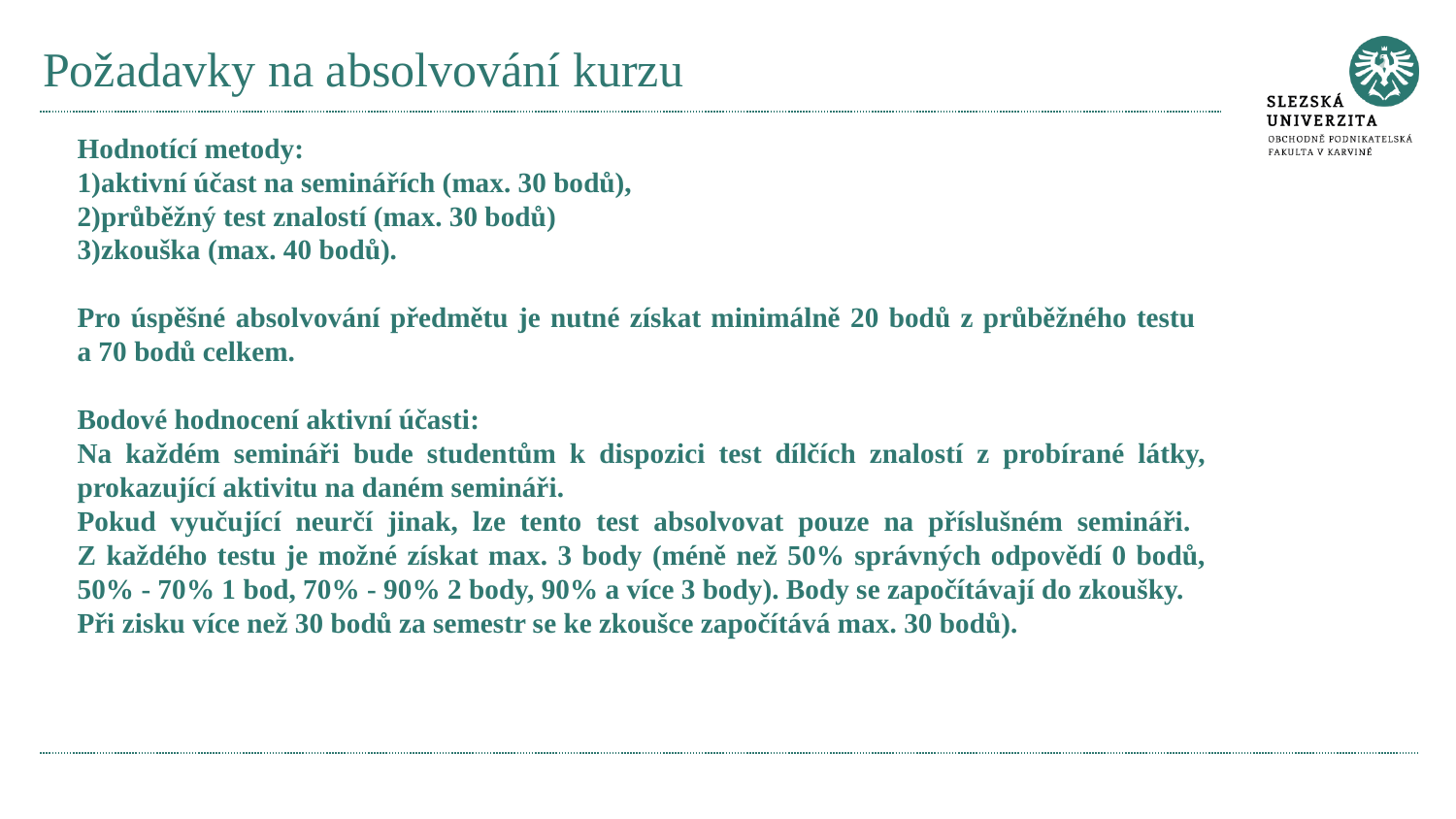

# Požadavky na absolvování kurzu
Hodnotící metody:
aktivní účast na seminářích (max. 30 bodů),
průběžný test znalostí (max. 30 bodů)
zkouška (max. 40 bodů).

Pro úspěšné absolvování předmětu je nutné získat minimálně 20 bodů z průběžného testu
a 70 bodů celkem.

Bodové hodnocení aktivní účasti:
Na každém semináři bude studentům k dispozici test dílčích znalostí z probírané látky, prokazující aktivitu na daném semináři.
Pokud vyučující neurčí jinak, lze tento test absolvovat pouze na příslušném semináři.
Z každého testu je možné získat max. 3 body (méně než 50% správných odpovědí 0 bodů, 50% - 70% 1 bod, 70% - 90% 2 body, 90% a více 3 body). Body se započítávají do zkoušky.
Při zisku více než 30 bodů za semestr se ke zkoušce započítává max. 30 bodů).